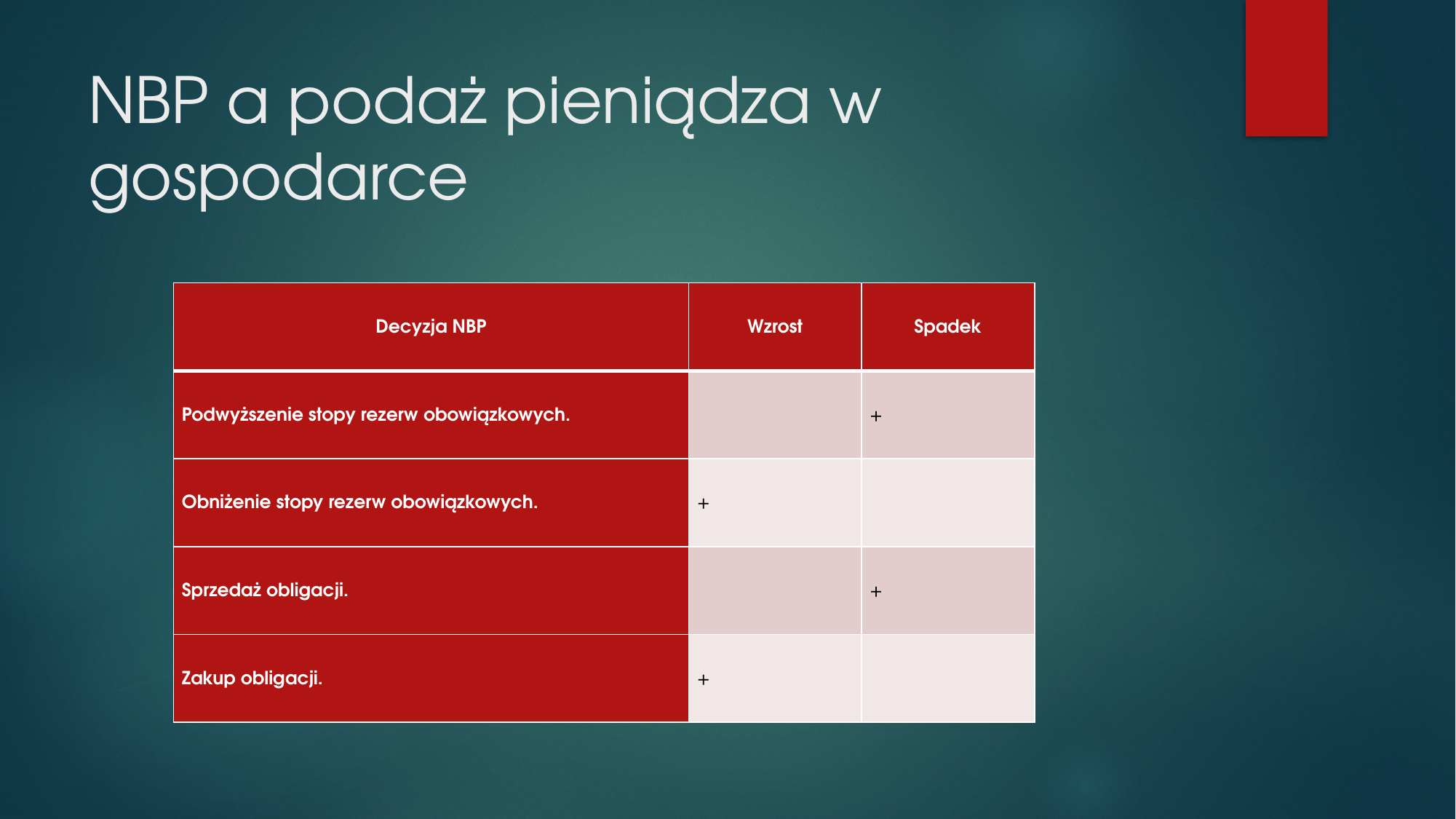

# NBP a podaż pieniądza w gospodarce
| Decyzja NBP | Wzrost | Spadek |
| --- | --- | --- |
| Podwyższenie stopy rezerw obowiązkowych. |  | + |
| Obniżenie stopy rezerw obowiązkowych. | + |  |
| Sprzedaż obligacji. |  | + |
| Zakup obligacji. | + |  |